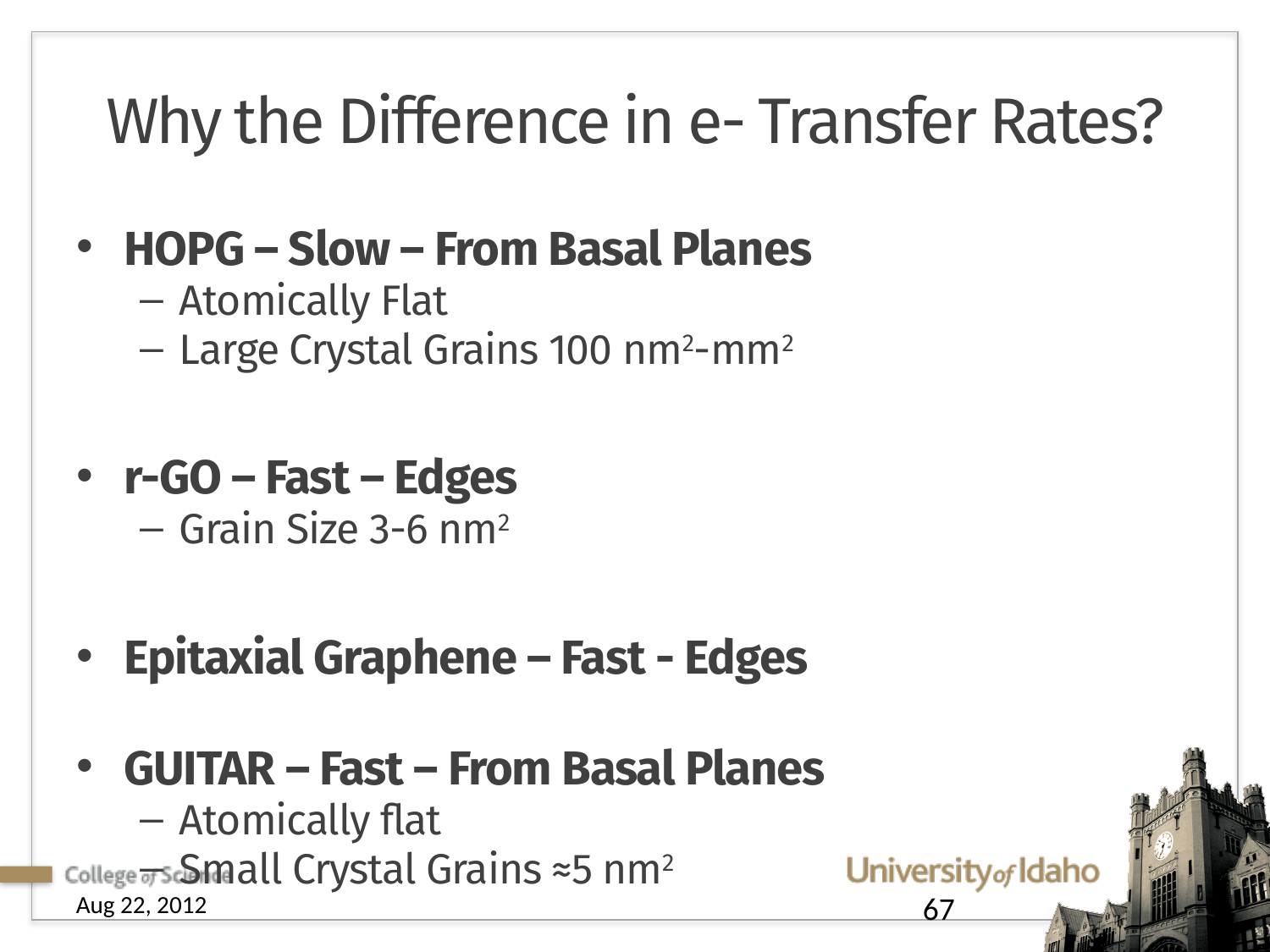

# Why the Difference in e- Transfer Rates?
HOPG – Slow – From Basal Planes
Atomically Flat
Large Crystal Grains 100 nm2-mm2

r-GO – Fast – Edges
Grain Size 3-6 nm2

Epitaxial Graphene – Fast - Edges

GUITAR – Fast – From Basal Planes
Atomically flat
Small Crystal Grains ≈5 nm2

Aug 22, 2012
67